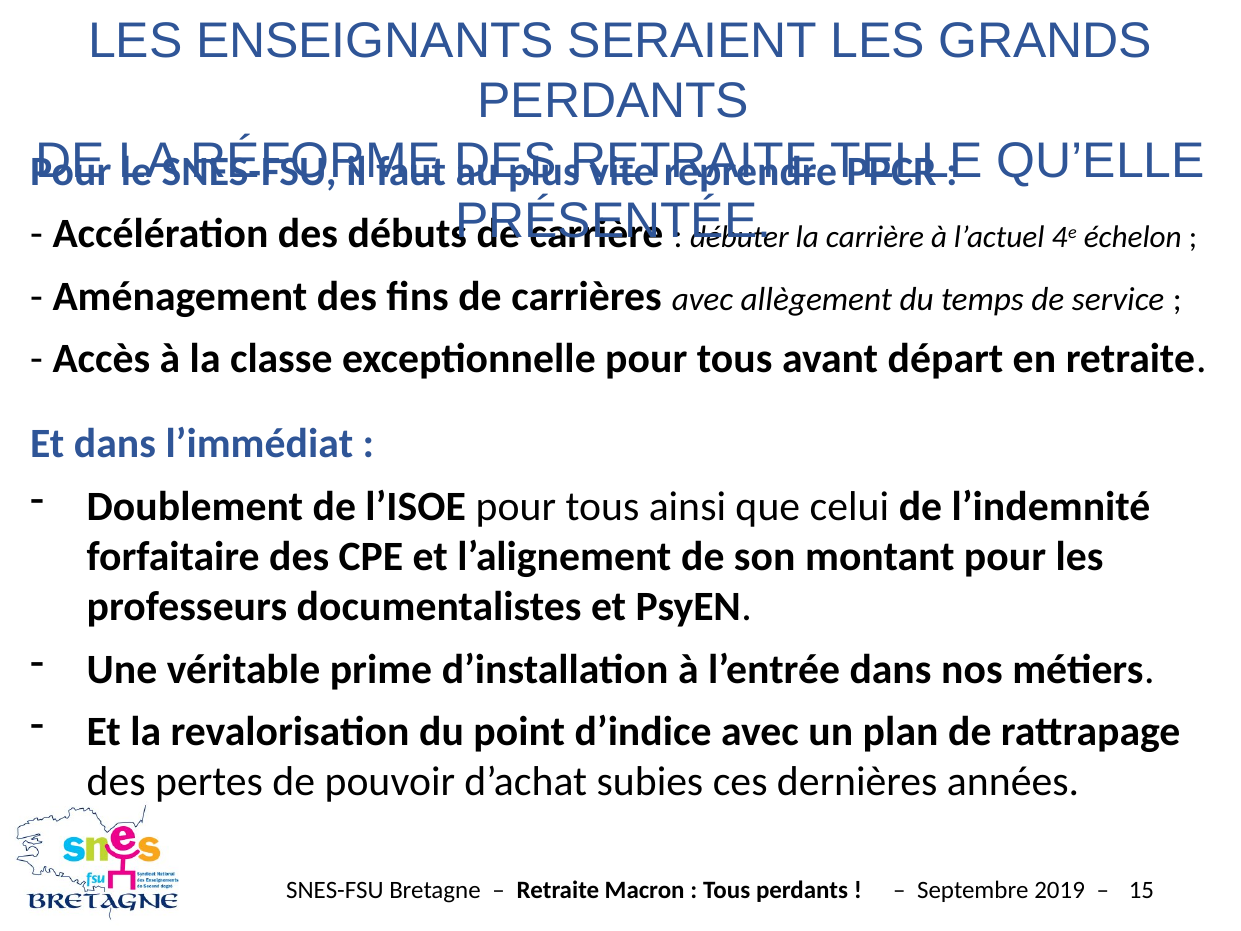

LES ENSEIGNANTS SERAIENT LES GRANDS PERDANTS
DE LA RÉFORME DES RETRAITE TELLE QU’ELLE PRÉSENTÉE.
Pour le SNES-FSU, il faut au plus vite reprendre PPCR :
- Accélération des débuts de carrière : débuter la carrière à l’actuel 4e échelon ;
- Aménagement des fins de carrières avec allègement du temps de service ;
- Accès à la classe exceptionnelle pour tous avant départ en retraite.

Et dans l’immédiat :
Doublement de l’ISOE pour tous ainsi que celui de l’indemnité forfaitaire des CPE et l’alignement de son montant pour les professeurs documentalistes et PsyEN.
Une véritable prime d’installation à l’entrée dans nos métiers.
Et la revalorisation du point d’indice avec un plan de rattrapage des pertes de pouvoir d’achat subies ces dernières années.